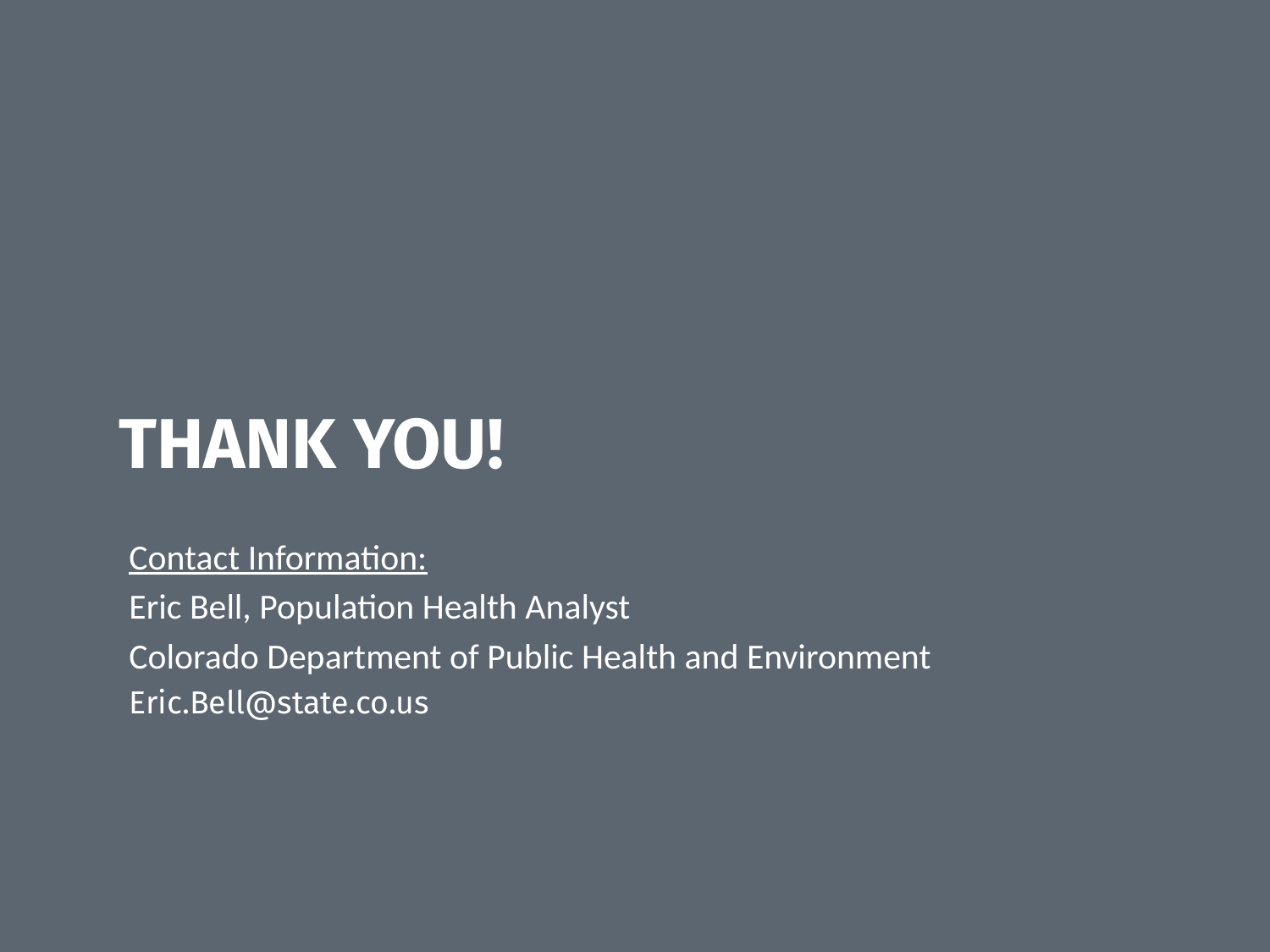

# Thank You!
Contact Information:
Eric Bell, Population Health Analyst
Colorado Department of Public Health and Environment
Eric.Bell@state.co.us